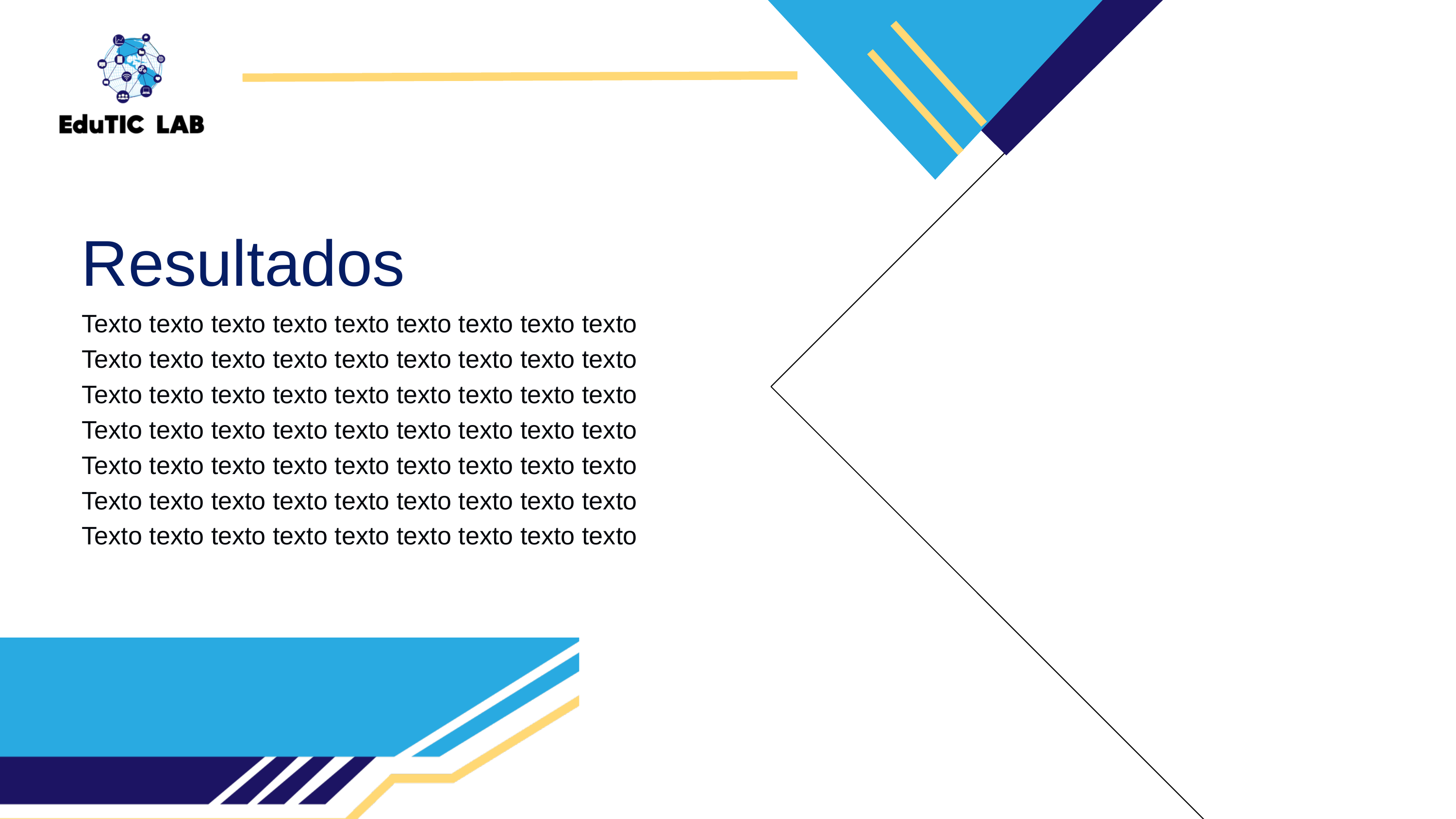

Resultados
Texto texto texto texto texto texto texto texto texto Texto texto texto texto texto texto texto texto texto Texto texto texto texto texto texto texto texto texto Texto texto texto texto texto texto texto texto texto Texto texto texto texto texto texto texto texto texto Texto texto texto texto texto texto texto texto texto Texto texto texto texto texto texto texto texto texto